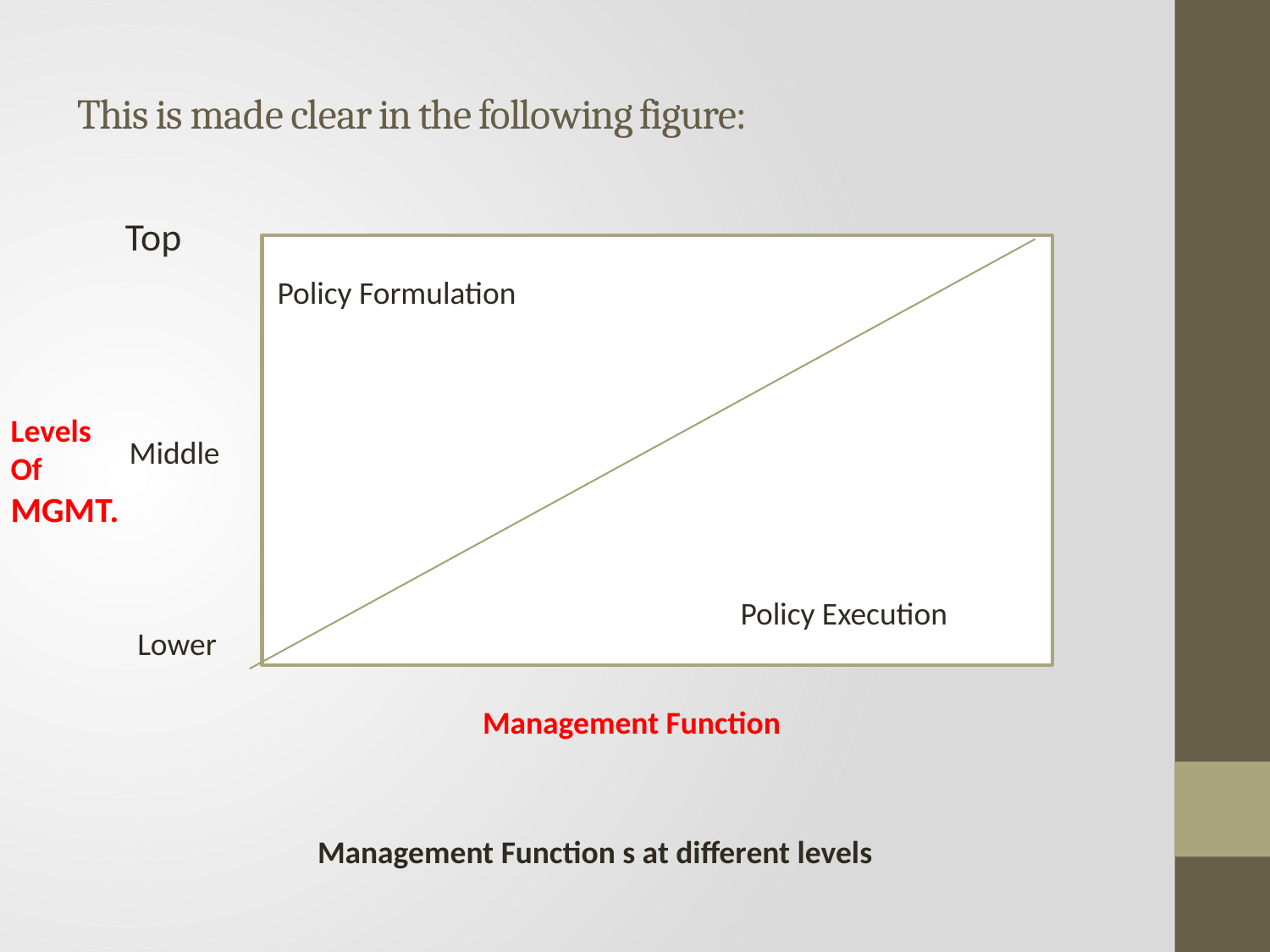

# This is made clear in the following figure:
     Top

Policy Formulation
Levels
Of  MGMT.
          Middle
Policy Execution
Lower
                Management Function
Management Function s at different levels